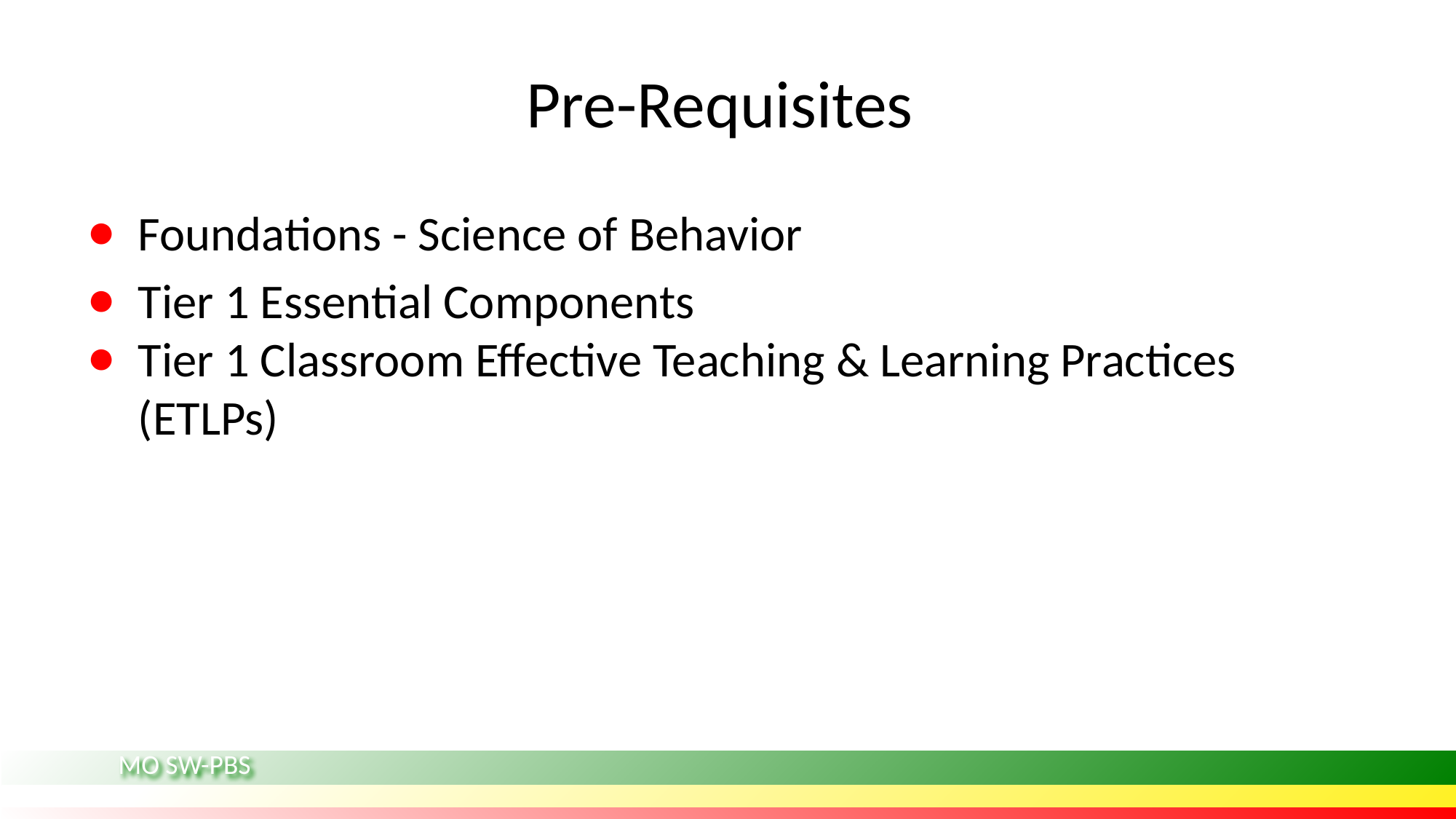

# Pre-Requisites
Foundations - Science of Behavior
Tier 1 Essential Components
Tier 1 Classroom Effective Teaching & Learning Practices (ETLPs)